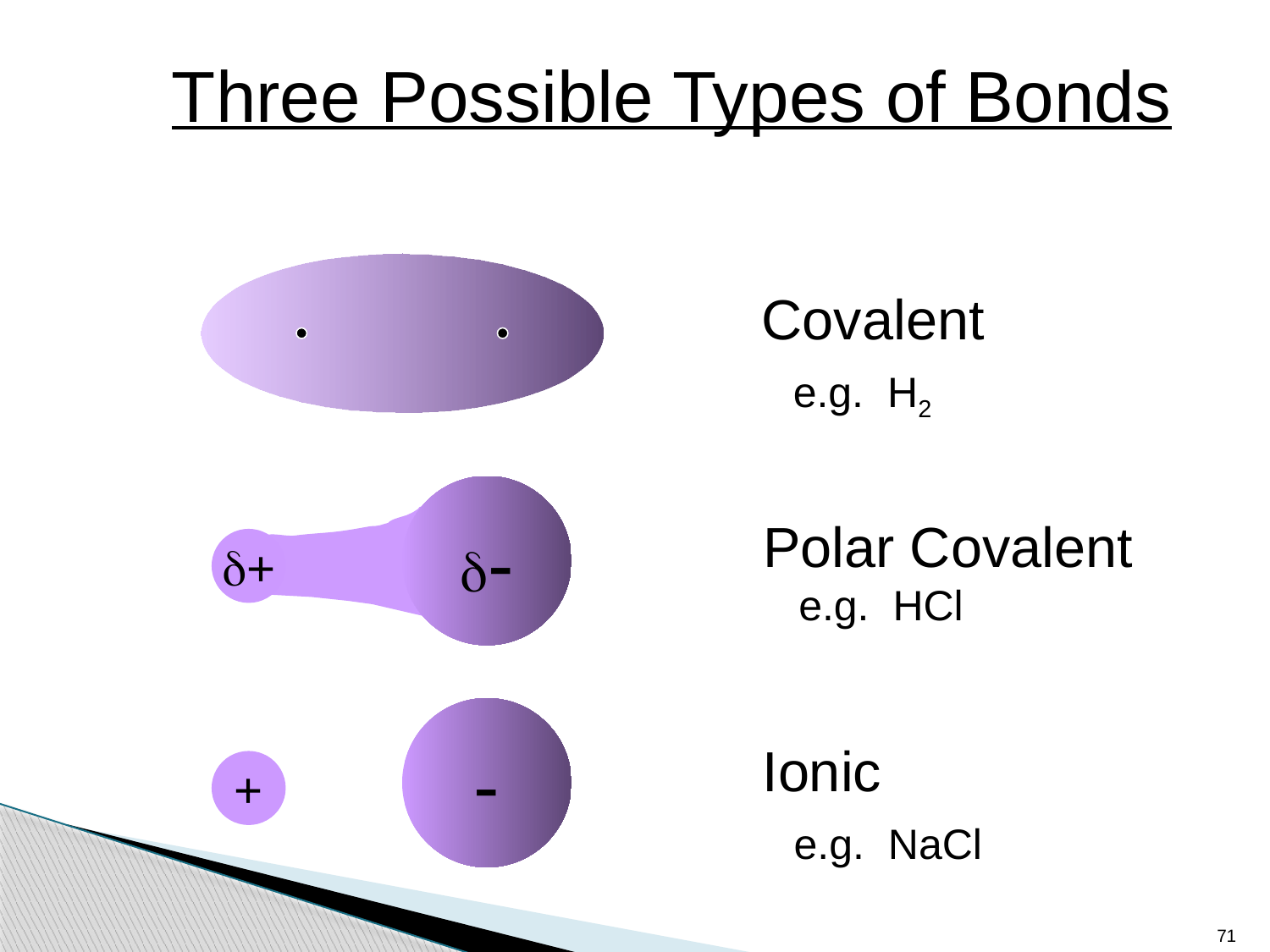

# Three Possible Types of Bonds

Covalent
  e.g.  H2

δ-
δ+

Polar Covalent
    e.g.  HCl

-
+
Ionic
  e.g.  NaCl

71